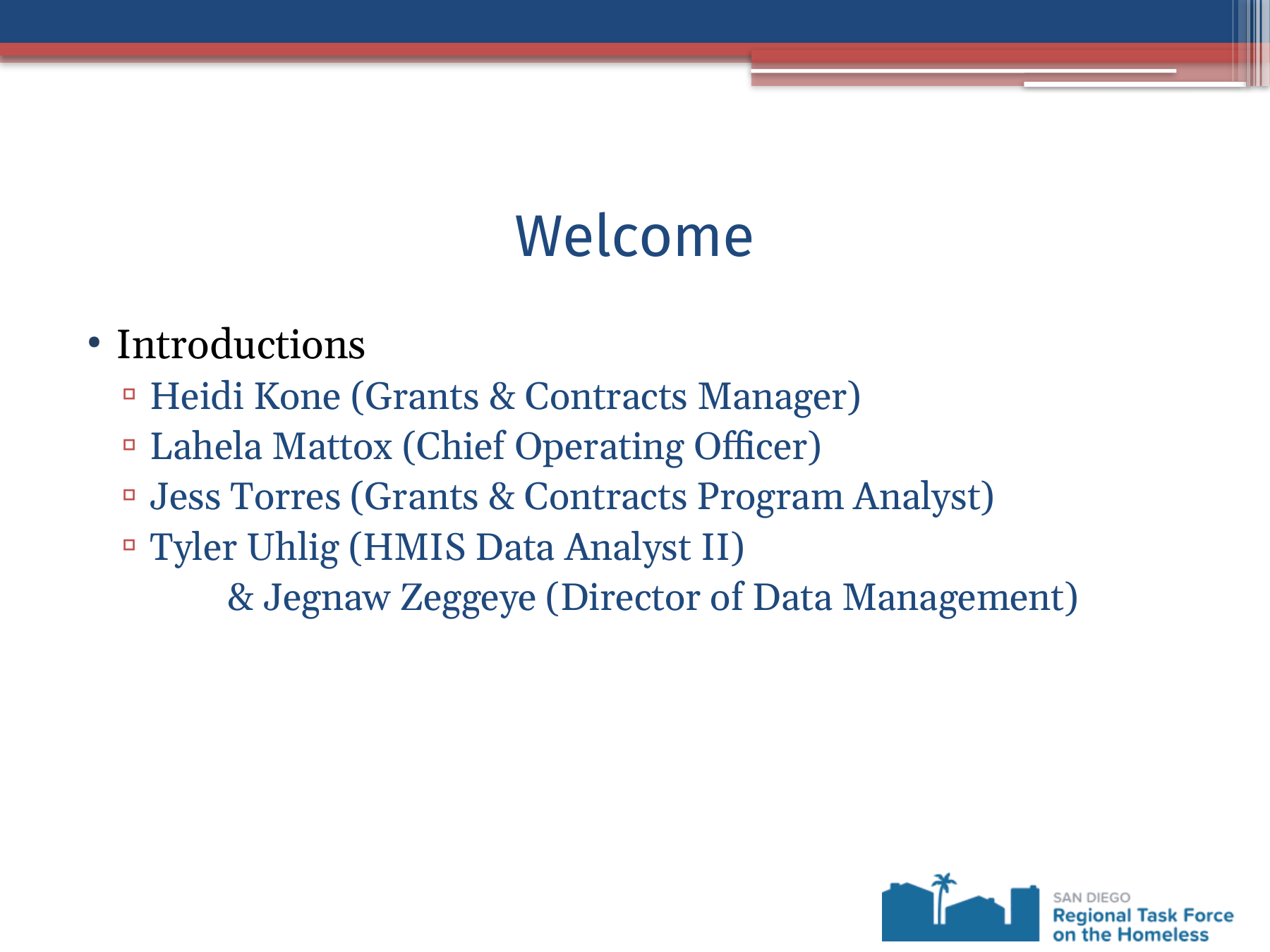

# Welcome
Introductions
Heidi Kone (Grants & Contracts Manager)
Lahela Mattox (Chief Operating Officer)
Jess Torres (Grants & Contracts Program Analyst)
Tyler Uhlig (HMIS Data Analyst II)
	& Jegnaw Zeggeye (Director of Data Management)